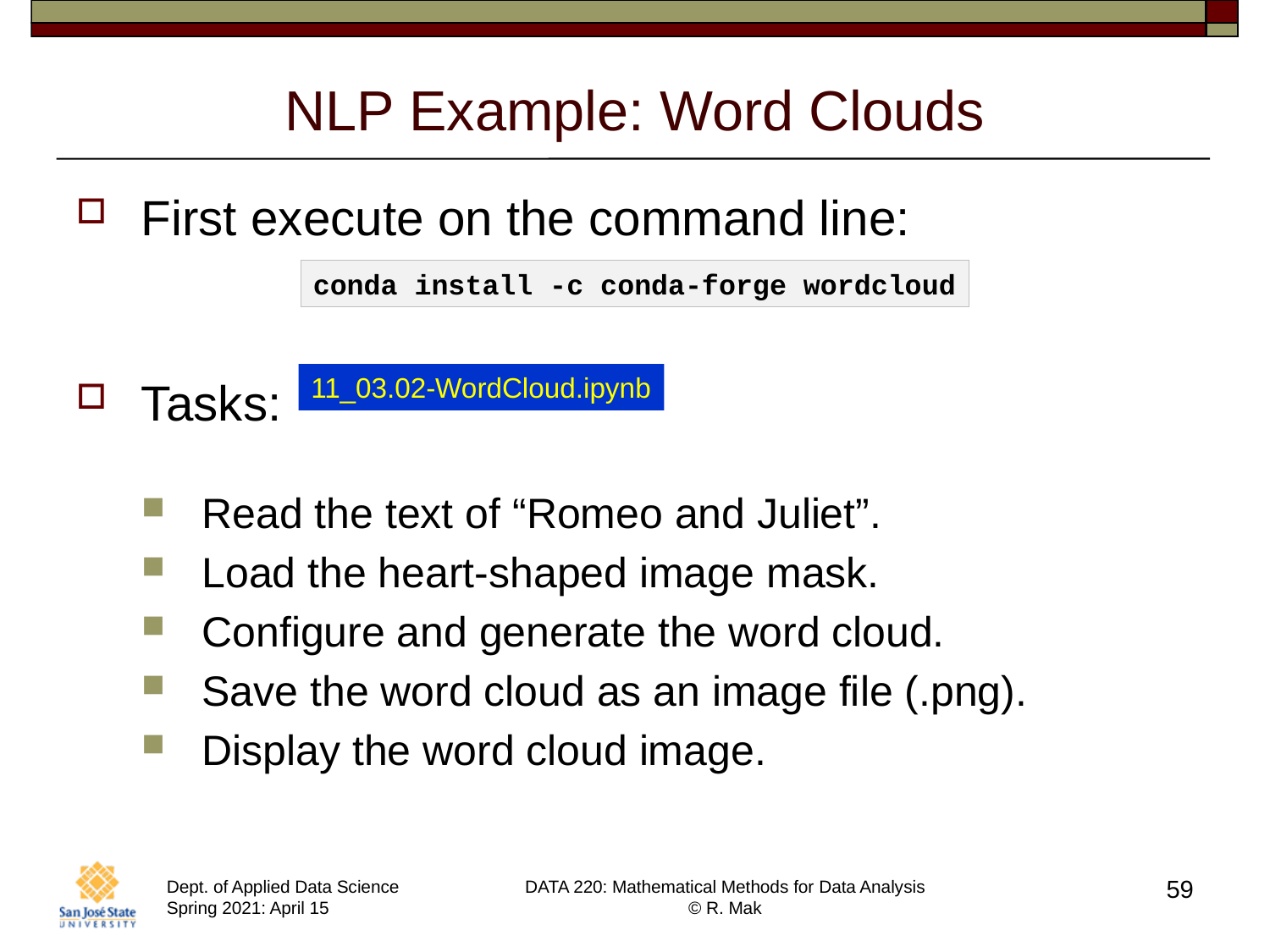

# NLP Example: Word Clouds
First execute on the command line:

Tasks:

Read the text of “Romeo and Juliet”.
Load the heart-shaped image mask.
Configure and generate the word cloud.
Save the word cloud as an image file (.png).
Display the word cloud image.

conda install -c conda-forge wordcloud
11_03.02-WordCloud.ipynb
59